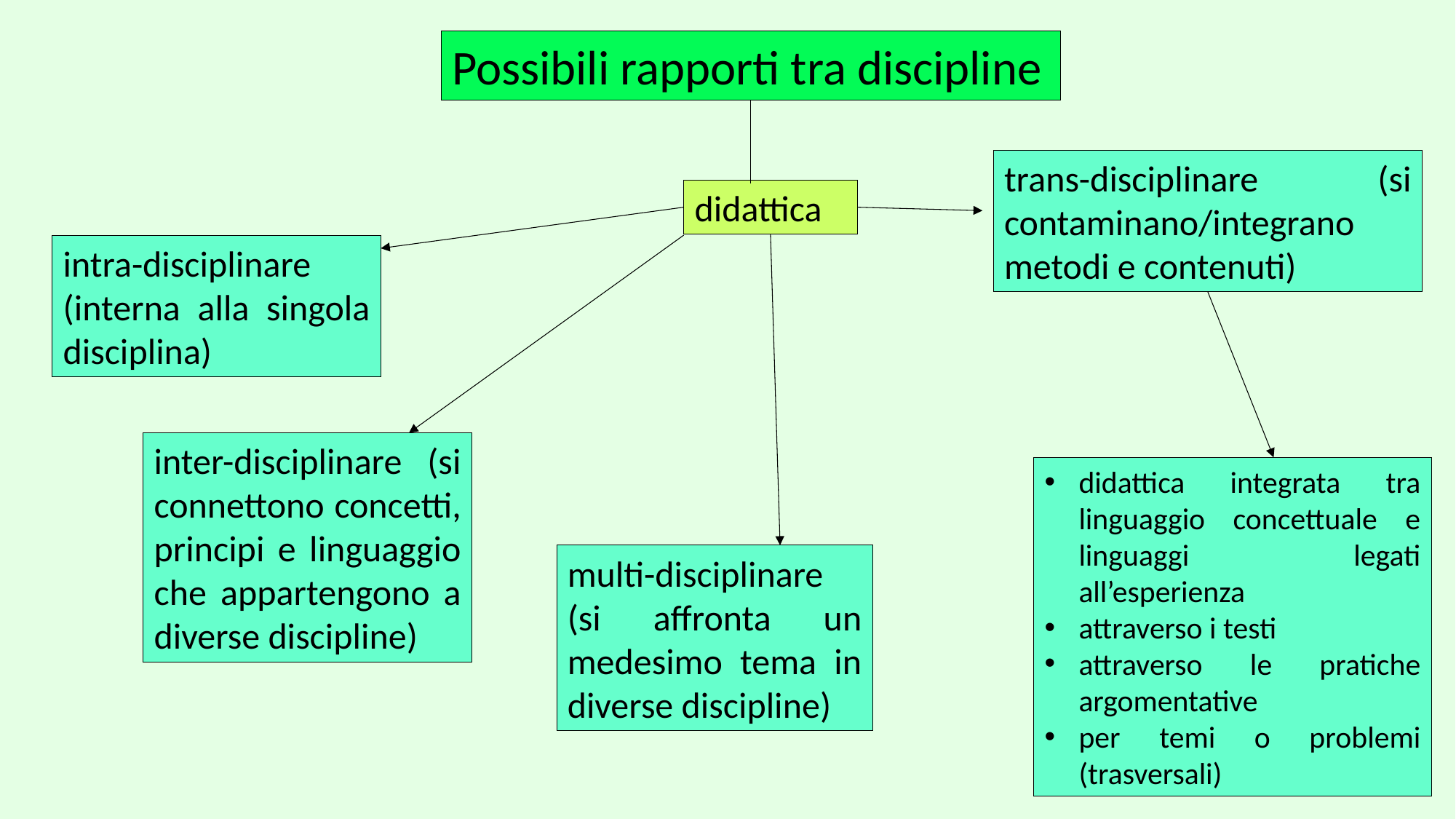

Possibili rapporti tra discipline
trans-disciplinare (si contaminano/integrano metodi e contenuti)
didattica
intra-disciplinare (interna alla singola disciplina)
inter-disciplinare (si connettono concetti, principi e linguaggio che appartengono a diverse discipline)
didattica integrata tra linguaggio concettuale e linguaggi legati all’esperienza
attraverso i testi
attraverso le pratiche argomentative
per temi o problemi (trasversali)
multi-disciplinare (si affronta un medesimo tema in diverse discipline)